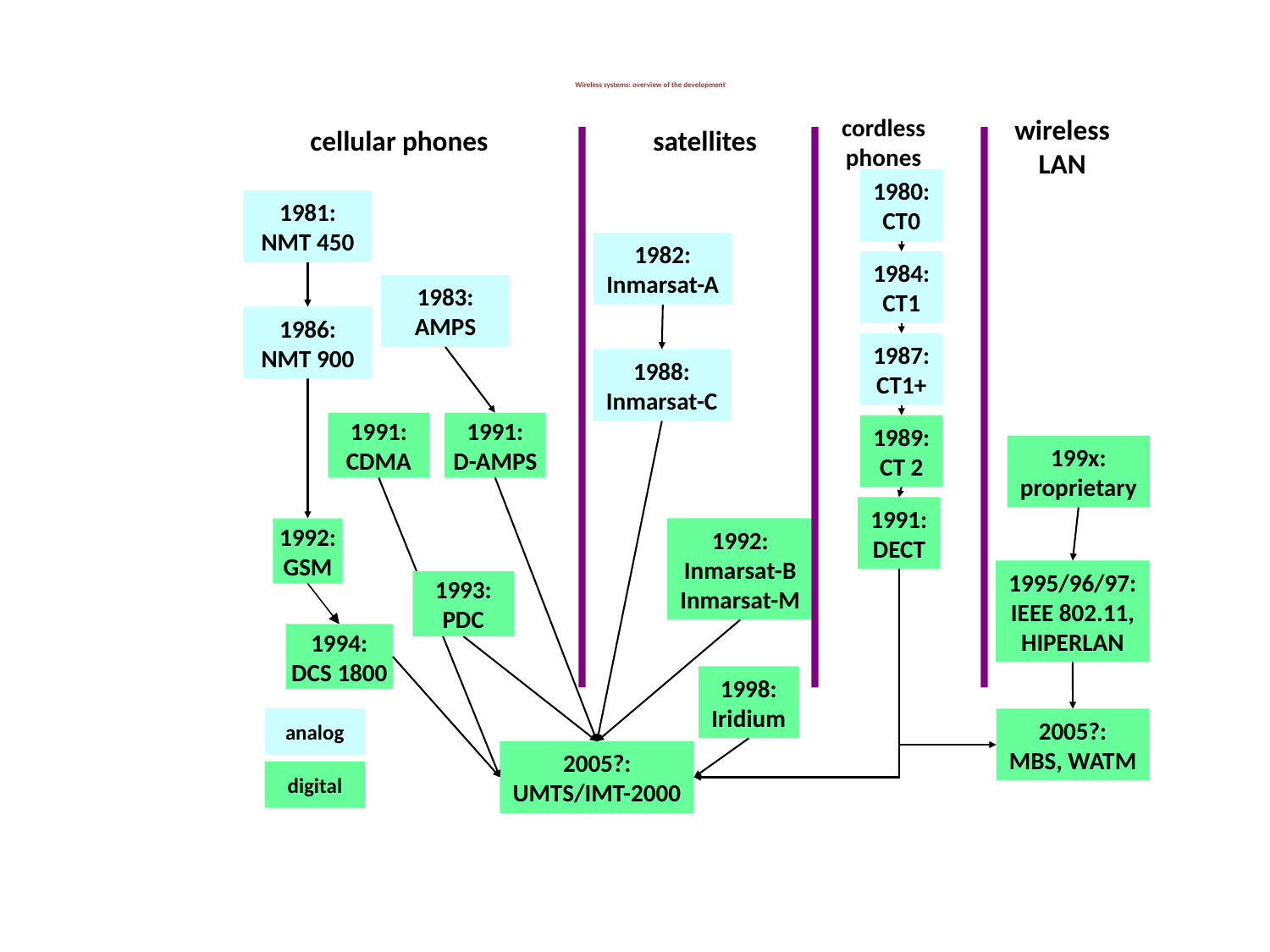

# Wireless systems: overview of the development
cordless
phones
wireless LAN
cellular phones
satellites

1980:
CT0
1981:
NMT 450
1982:
Inmarsat-A
1984:
CT1
1983:
AMPS
1986:
NMT 900
1987:
CT1+
1988:
Inmarsat-C
1991:
CDMA
1991:
D-AMPS
1989:
CT 2
199x:
proprietary
1991:
DECT
1992:
GSM
1992:
Inmarsat-B
Inmarsat-M
1995/96/97:
IEEE 802.11,
HIPERLAN
1993:
PDC
1994:
DCS 1800
1998:
Iridium
analog
2005?:
MBS, WATM
2005?:
UMTS/IMT-2000
digital